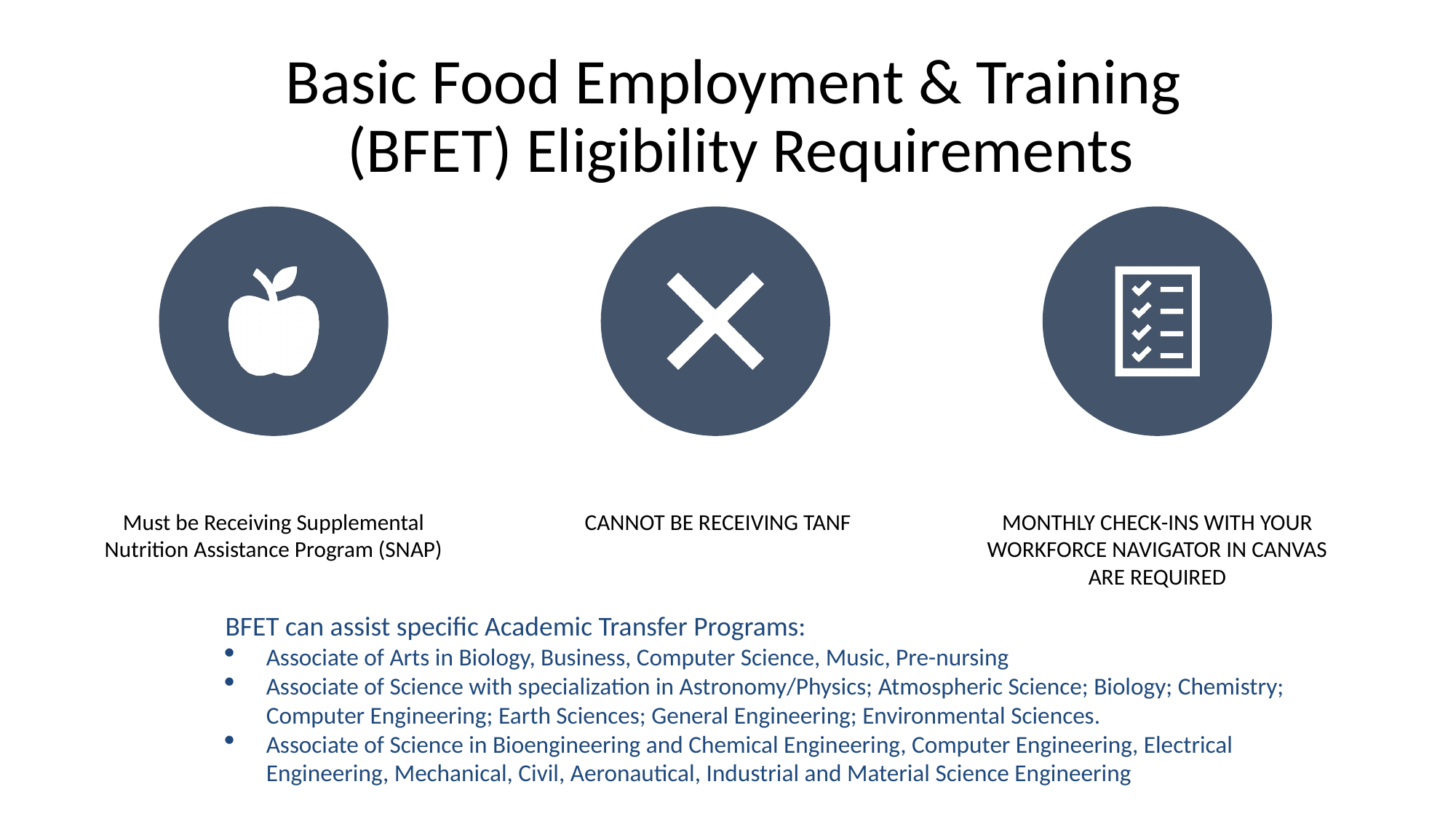

# Basic Food Employment & Training  (BFET) Eligibility Requirements
Must be Receiving Supplemental Nutrition Assistance Program (SNAP)
 Cannot be Receiving TANF
Monthly Check-ins with your Workforce Navigator in Canvas are Required
BFET can assist specific Academic Transfer Programs:
Associate of Arts in Biology, Business, Computer Science, Music, Pre-nursing
Associate of Science with specialization in Astronomy/Physics; Atmospheric Science; Biology; Chemistry; Computer Engineering; Earth Sciences; General Engineering; Environmental Sciences.
Associate of Science in Bioengineering and Chemical Engineering, Computer Engineering, Electrical Engineering, Mechanical, Civil, Aeronautical, Industrial and Material Science Engineering